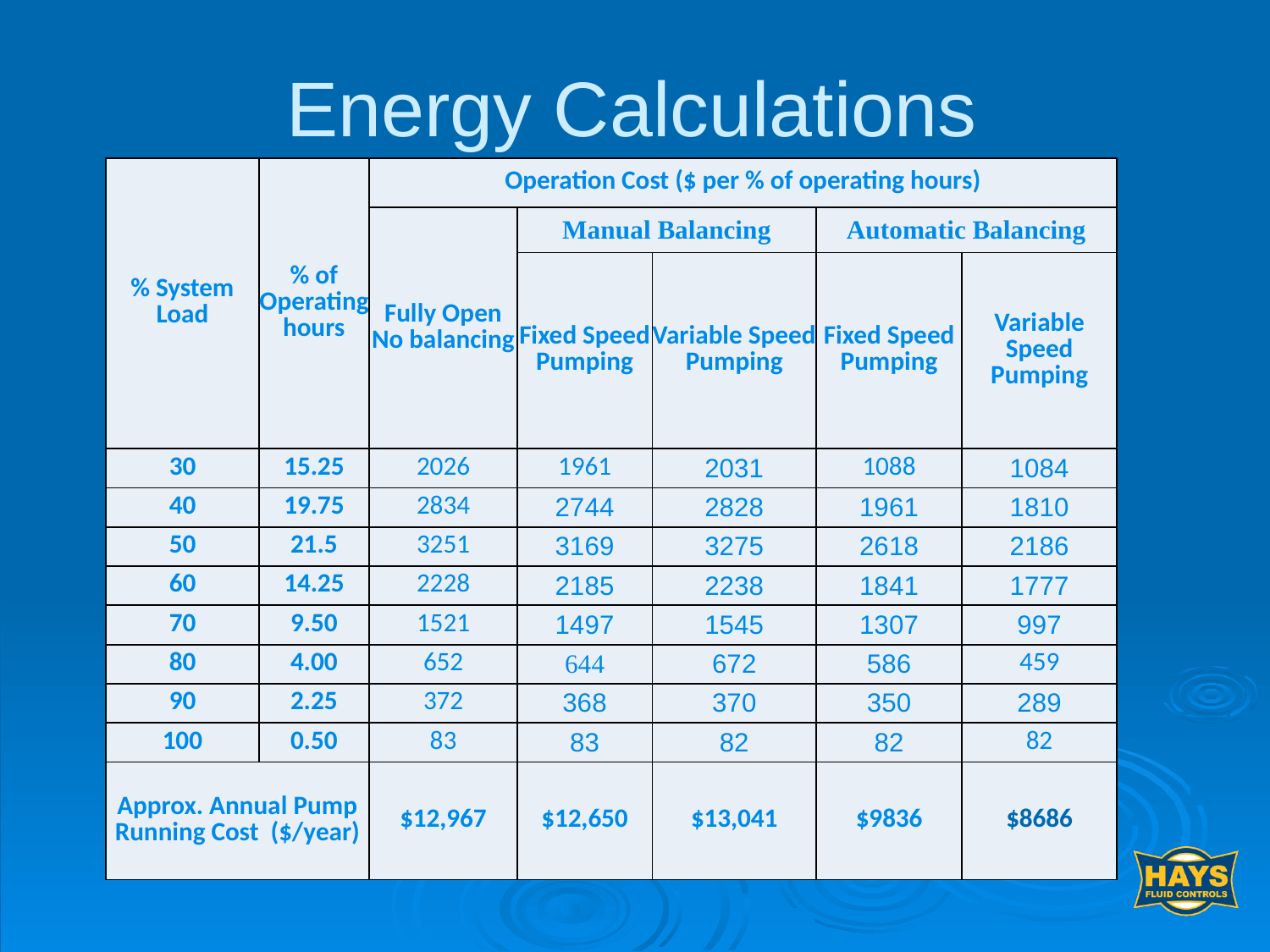

# Energy Calculations
| % System Load | % of Operating hours | Operation Cost ($ per % of operating hours) |  |  |  |  |
| --- | --- | --- | --- | --- | --- | --- |
|  |  | Fully Open No balancing | Manual Balancing |  | Automatic Balancing |  |
|  |  |  | Fixed Speed Pumping | Variable Speed Pumping | Fixed Speed Pumping | Variable Speed Pumping |
| 30 | 15.25 | 2026 | 1961 | 2031 | 1088 | 1084 |
| 40 | 19.75 | 2834 | 2744 | 2828 | 1961 | 1810 |
| 50 | 21.5 | 3251 | 3169 | 3275 | 2618 | 2186 |
| 60 | 14.25 | 2228 | 2185 | 2238 | 1841 | 1777 |
| 70 | 9.50 | 1521 | 1497 | 1545 | 1307 | 997 |
| 80 | 4.00 | 652 | 644 | 672 | 586 | 459 |
| 90 | 2.25 | 372 | 368 | 370 | 350 | 289 |
| 100 | 0.50 | 83 | 83 | 82 | 82 | 82 |
| Approx. Annual Pump Running Cost ($/year) |  | $12,967 | $12,650 | $13,041 | $9836 | $8686 |